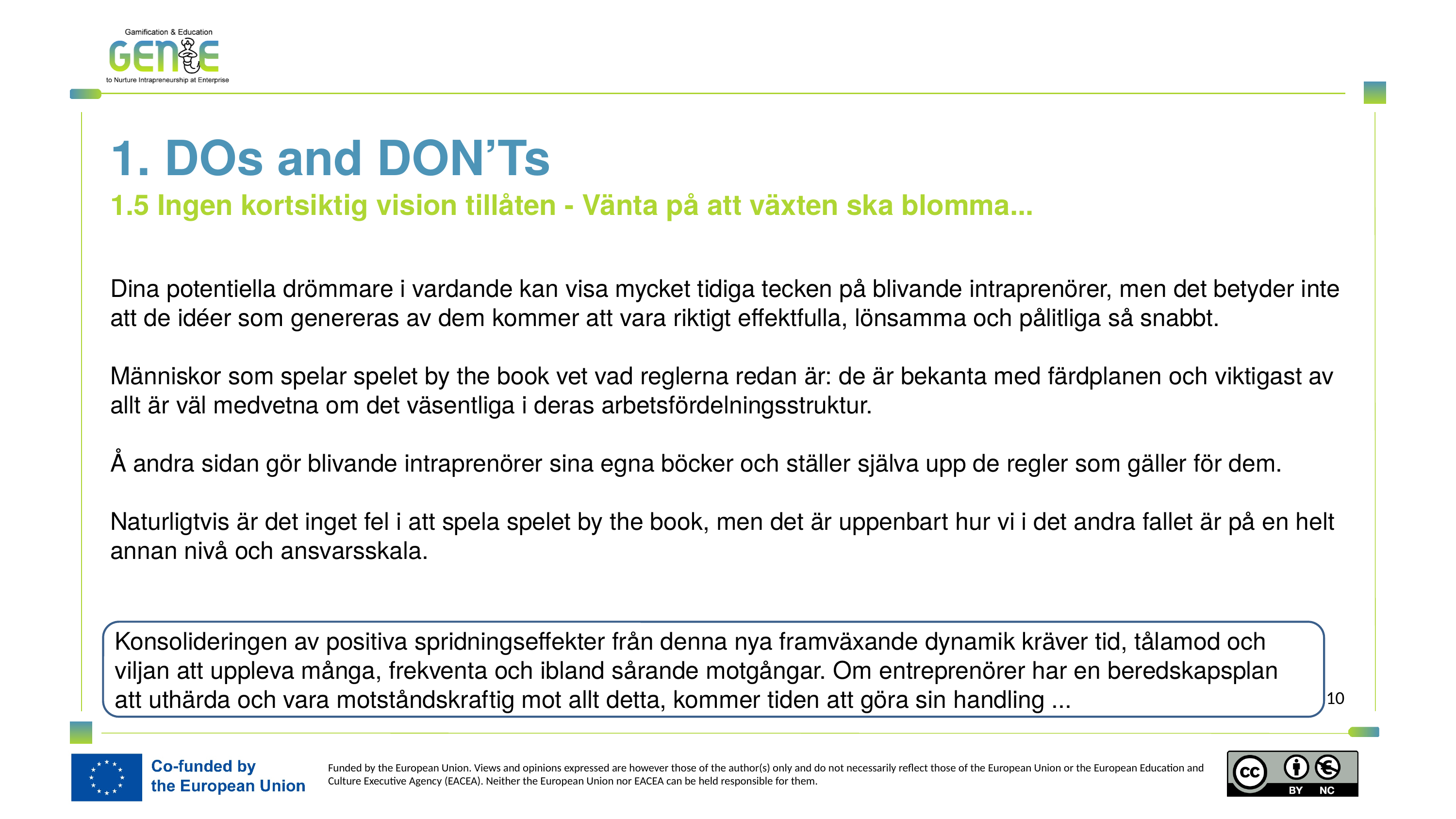

1. DOs and DON’Ts
1.5 Ingen kortsiktig vision tillåten - Vänta på att växten ska blomma...

Dina potentiella drömmare i vardande kan visa mycket tidiga tecken på blivande intraprenörer, men det betyder inte att de idéer som genereras av dem kommer att vara riktigt effektfulla, lönsamma och pålitliga så snabbt.

Människor som spelar spelet by the book vet vad reglerna redan är: de är bekanta med färdplanen och viktigast av allt är väl medvetna om det väsentliga i deras arbetsfördelningsstruktur.

Å andra sidan gör blivande intraprenörer sina egna böcker och ställer själva upp de regler som gäller för dem.

Naturligtvis är det inget fel i att spela spelet by the book, men det är uppenbart hur vi i det andra fallet är på en helt annan nivå och ansvarsskala.

Konsolideringen av positiva spridningseffekter från denna nya framväxande dynamik kräver tid, tålamod och viljan att uppleva många, frekventa och ibland sårande motgångar. Om entreprenörer har en beredskapsplan att uthärda och vara motståndskraftig mot allt detta, kommer tiden att göra sin handling ...